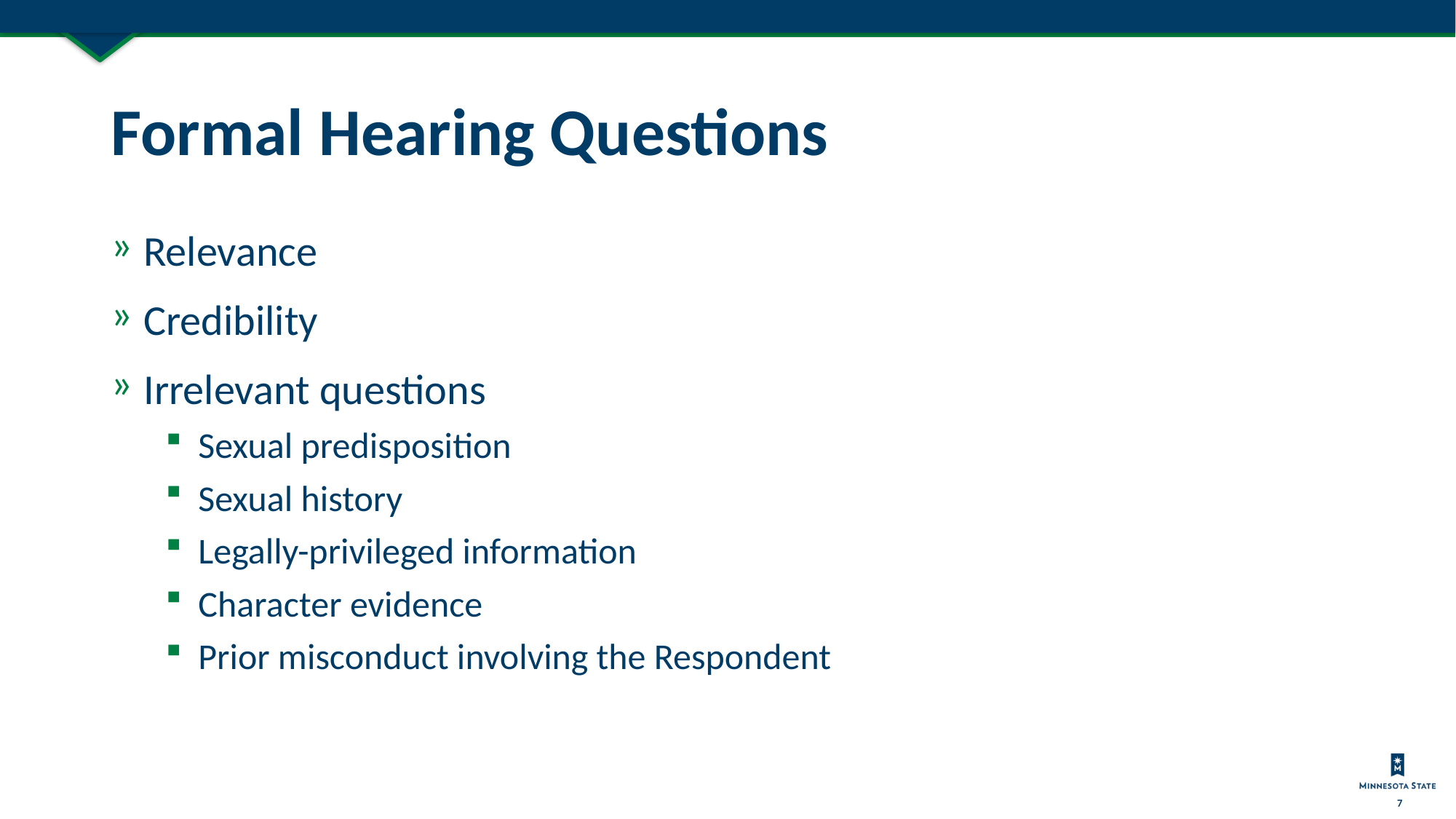

# Formal Hearing Questions
Relevance
Credibility
Irrelevant questions
Sexual predisposition
Sexual history
Legally-privileged information
Character evidence
Prior misconduct involving the Respondent